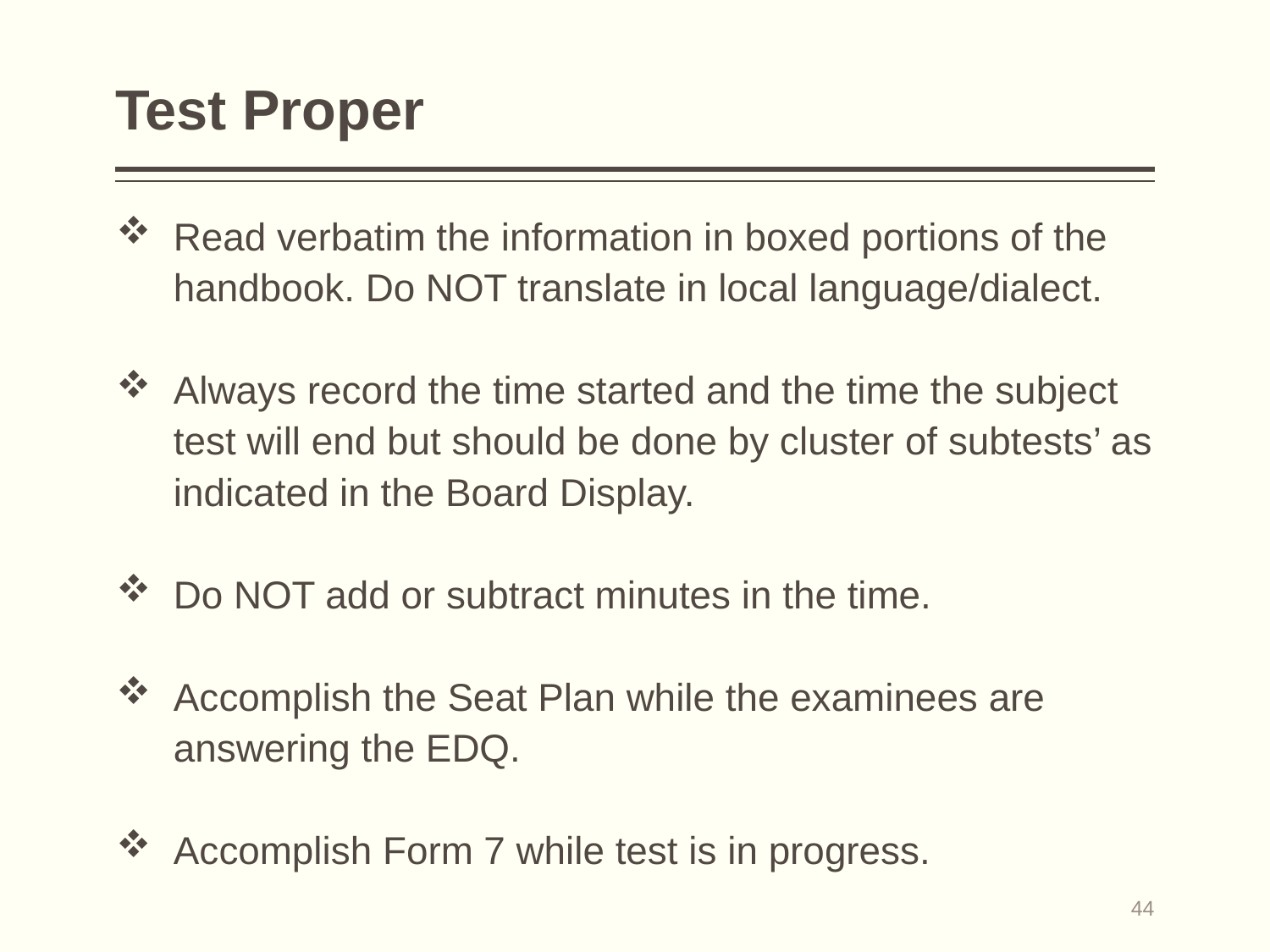

# Test Proper
Read verbatim the information in boxed portions of the handbook. Do NOT translate in local language/dialect.

Always record the time started and the time the subject test will end but should be done by cluster of subtests’ as indicated in the Board Display.

Do NOT add or subtract minutes in the time.

Accomplish the Seat Plan while the examinees are answering the EDQ.

Accomplish Form 7 while test is in progress.

44